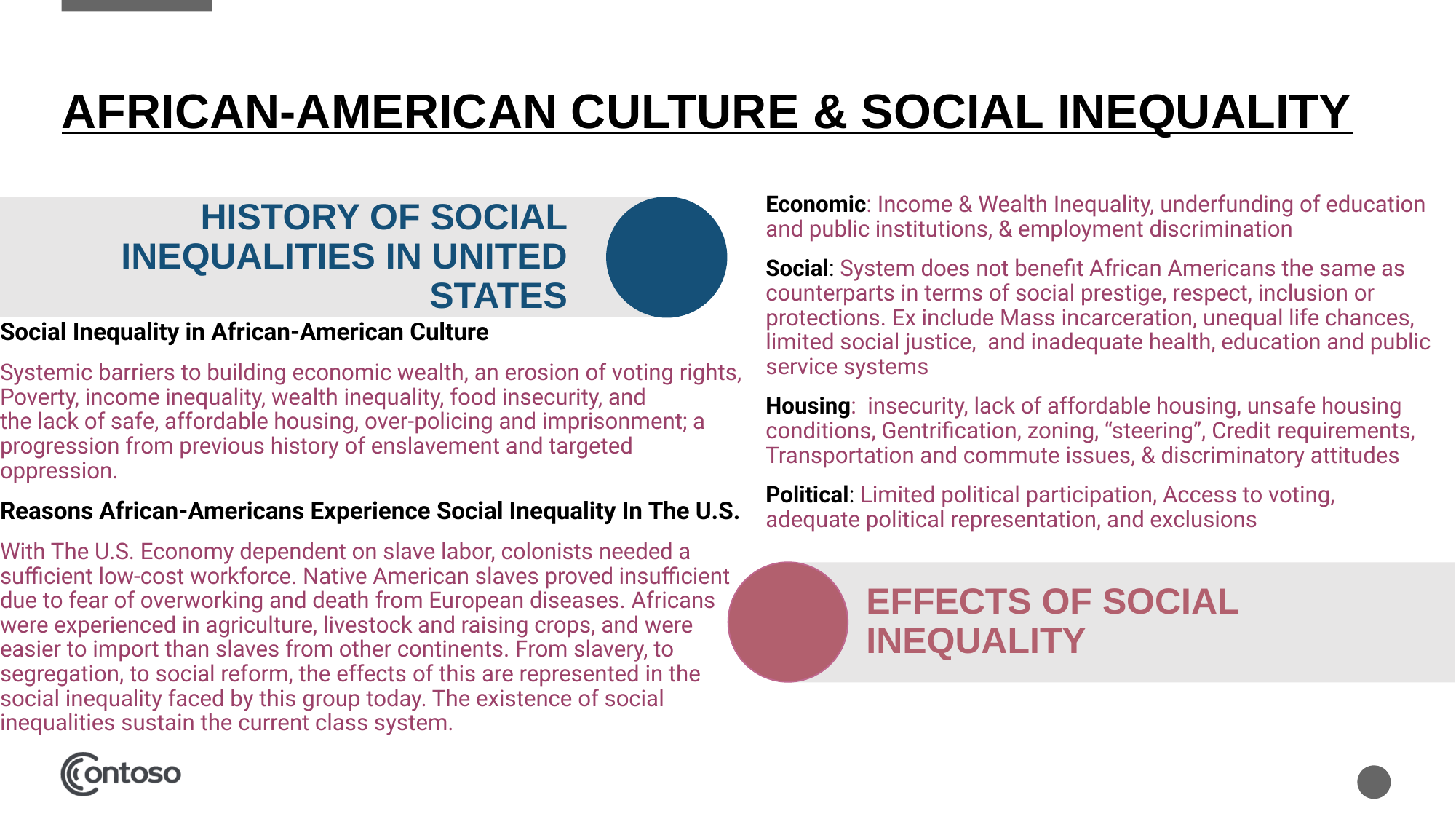

# African-American culture & Social inequality
Economic: Income & Wealth Inequality, underfunding of education and public institutions, & employment discrimination
Social: System does not benefit African Americans the same as counterparts in terms of social prestige, respect, inclusion or protections. Ex include Mass incarceration, unequal life chances, limited social justice,  and inadequate health, education and public service systems
Housing:  insecurity, lack of affordable housing, unsafe housing conditions, Gentrification, zoning, “steering”, Credit requirements, Transportation and commute issues, & discriminatory attitudes
Political: Limited political participation, Access to voting, adequate political representation, and exclusions

History of Social inequalities in United States
Social Inequality in African-American Culture
Systemic barriers to building economic wealth, an erosion of voting rights, Poverty, income inequality, wealth inequality, food insecurity, and the lack of safe, affordable housing, over-policing and imprisonment; a progression from previous history of enslavement and targeted oppression.
Reasons African-Americans Experience Social Inequality In The U.S.
With The U.S. Economy dependent on slave labor, colonists needed a sufficient low-cost workforce. Native American slaves proved insufficient due to fear of overworking and death from European diseases. Africans were experienced in agriculture, livestock and raising crops, and were easier to import than slaves from other continents. From slavery, to segregation, to social reform, the effects of this are represented in the social inequality faced by this group today. The existence of social inequalities sustain the current class system.

Effects of social inequality
13